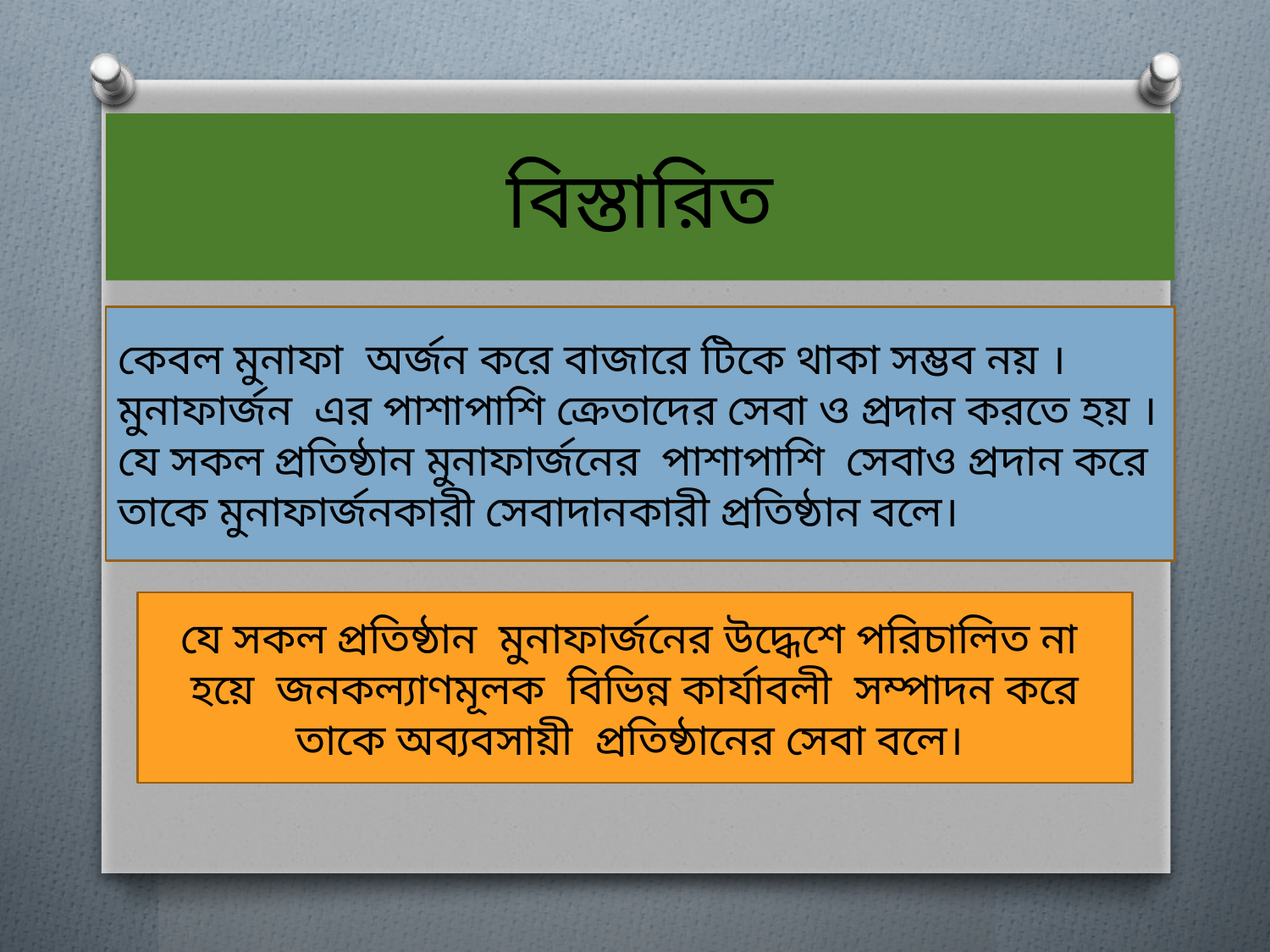

# বিস্তারিত
কেবল মুনাফা  অর্জন করে বাজারে টিকে থাকা সম্ভব নয় । মুনাফার্জন  এর পাশাপাশি ক্রেতাদের সেবা ও প্রদান করতে হয় । যে সকল প্রতিষ্ঠান মুনাফার্জনের  পাশাপাশি  সেবাও প্রদান করে তাকে মুনাফার্জনকারী সেবাদানকারী প্রতিষ্ঠান বলে।
যে সকল প্রতিষ্ঠান  মুনাফার্জনের উদ্ধেশে পরিচালিত না  হয়ে  জনকল্যাণমূলক  বিভিন্ন কার্যাবলী  সম্পাদন করে তাকে অব্যবসায়ী  প্রতিষ্ঠানের সেবা বলে।